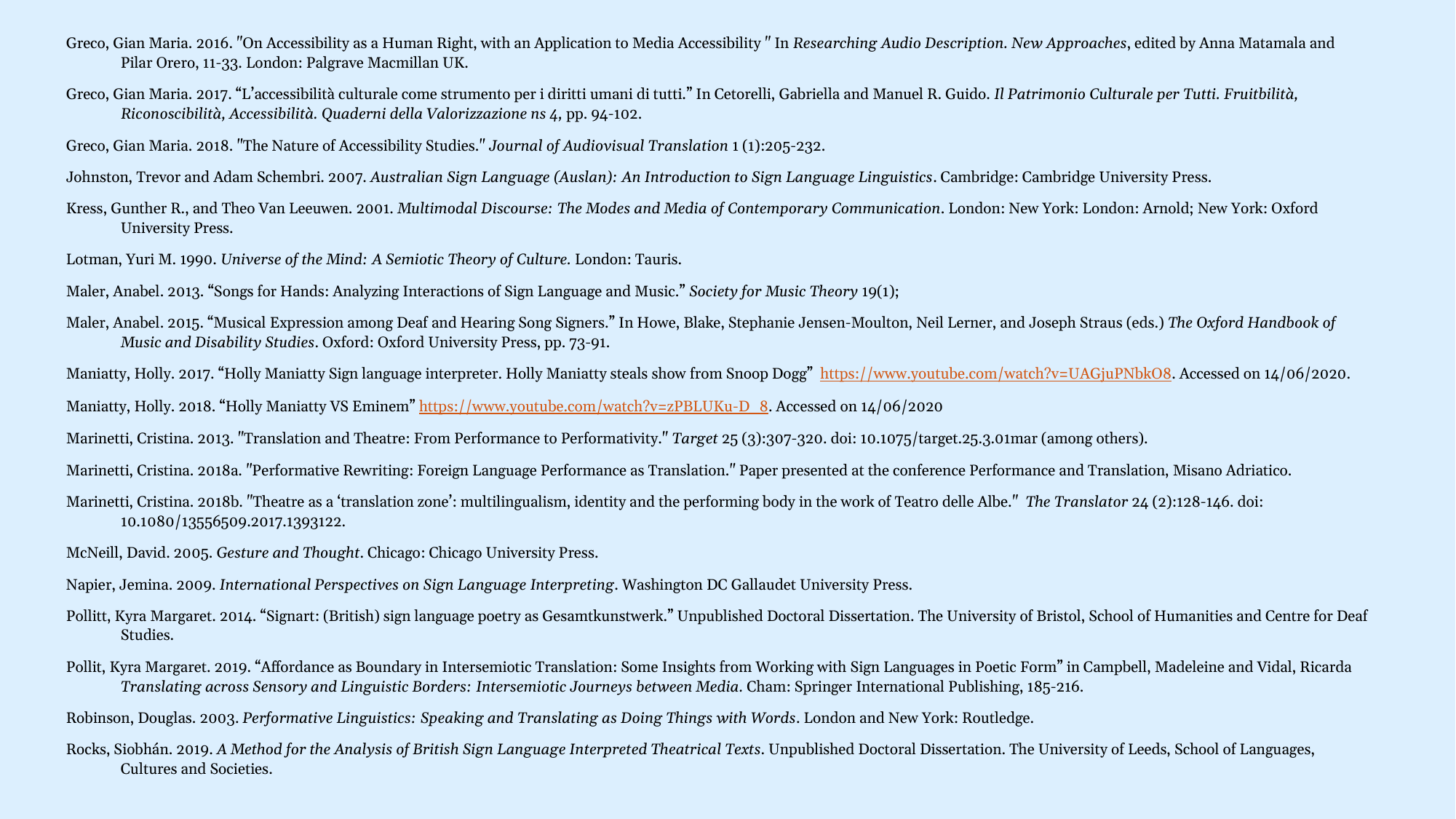

Greco, Gian Maria. 2016. "On Accessibility as a Human Right, with an Application to Media Accessibility " In Researching Audio Description. New Approaches, edited by Anna Matamala and Pilar Orero, 11-33. London: Palgrave Macmillan UK.
Greco, Gian Maria. 2017. “L’accessibilità culturale come strumento per i diritti umani di tutti.” In Cetorelli, Gabriella and Manuel R. Guido. Il Patrimonio Culturale per Tutti. Fruitbilità, Riconoscibilità, Accessibilità. Quaderni della Valorizzazione ns 4, pp. 94-102.
Greco, Gian Maria. 2018. "The Nature of Accessibility Studies." Journal of Audiovisual Translation 1 (1):205-232.
Johnston, Trevor and Adam Schembri. 2007. Australian Sign Language (Auslan): An Introduction to Sign Language Linguistics. Cambridge: Cambridge University Press.
Kress, Gunther R., and Theo Van Leeuwen. 2001. Multimodal Discourse: The Modes and Media of Contemporary Communication. London: New York: London: Arnold; New York: Oxford University Press.
Lotman, Yuri M. 1990. Universe of the Mind: A Semiotic Theory of Culture. London: Tauris.
Maler, Anabel. 2013. “Songs for Hands: Analyzing Interactions of Sign Language and Music.” Society for Music Theory 19(1);
Maler, Anabel. 2015. “Musical Expression among Deaf and Hearing Song Signers.” In Howe, Blake, Stephanie Jensen-Moulton, Neil Lerner, and Joseph Straus (eds.) The Oxford Handbook of Music and Disability Studies. Oxford: Oxford University Press, pp. 73-91.
Maniatty, Holly. 2017. “Holly Maniatty Sign language interpreter. Holly Maniatty steals show from Snoop Dogg”  https://www.youtube.com/watch?v=UAGjuPNbkO8. Accessed on 14/06/2020.
Maniatty, Holly. 2018. “Holly Maniatty VS Eminem” https://www.youtube.com/watch?v=zPBLUKu-D_8. Accessed on 14/06/2020
Marinetti, Cristina. 2013. "Translation and Theatre: From Performance to Performativity." Target 25 (3):307-320. doi: 10.1075/target.25.3.01mar (among others).
Marinetti, Cristina. 2018a. "Performative Rewriting: Foreign Language Performance as Translation." Paper presented at the conference Performance and Translation, Misano Adriatico.
Marinetti, Cristina. 2018b. "Theatre as a ‘translation zone’: multilingualism, identity and the performing body in the work of Teatro delle Albe."  The Translator 24 (2):128-146. doi: 10.1080/13556509.2017.1393122.
McNeill, David. 2005. Gesture and Thought. Chicago: Chicago University Press.
Napier, Jemina. 2009. International Perspectives on Sign Language Interpreting. Washington DC Gallaudet University Press.
Pollitt, Kyra Margaret. 2014. “Signart: (British) sign language poetry as Gesamtkunstwerk.” Unpublished Doctoral Dissertation. The University of Bristol, School of Humanities and Centre for Deaf Studies.
Pollit, Kyra Margaret. 2019. “Affordance as Boundary in Intersemiotic Translation: Some Insights from Working with Sign Languages in Poetic Form” in Campbell, Madeleine and Vidal, Ricarda Translating across Sensory and Linguistic Borders: Intersemiotic Journeys between Media. Cham: Springer International Publishing, 185-216.
Robinson, Douglas. 2003. Performative Linguistics: Speaking and Translating as Doing Things with Words. London and New York: Routledge.
Rocks, Siobhán. 2019. A Method for the Analysis of British Sign Language Interpreted Theatrical Texts. Unpublished Doctoral Dissertation. The University of Leeds, School of Languages, Cultures and Societies.